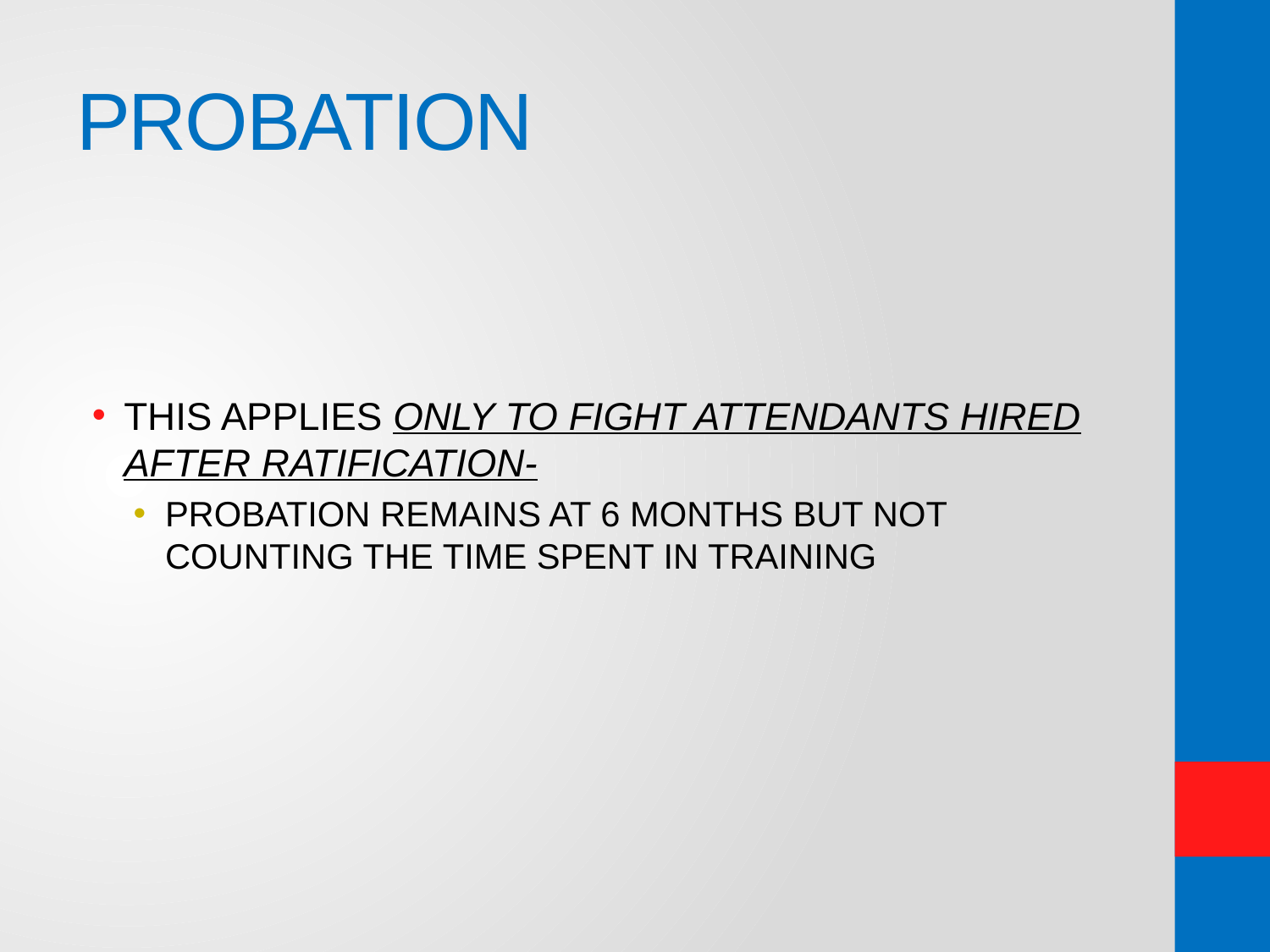

# PROBATION

THIS APPLIES ONLY TO FIGHT ATTENDANTS HIRED AFTER RATIFICATION-
PROBATION REMAINS AT 6 MONTHS BUT NOT COUNTING THE TIME SPENT IN TRAINING